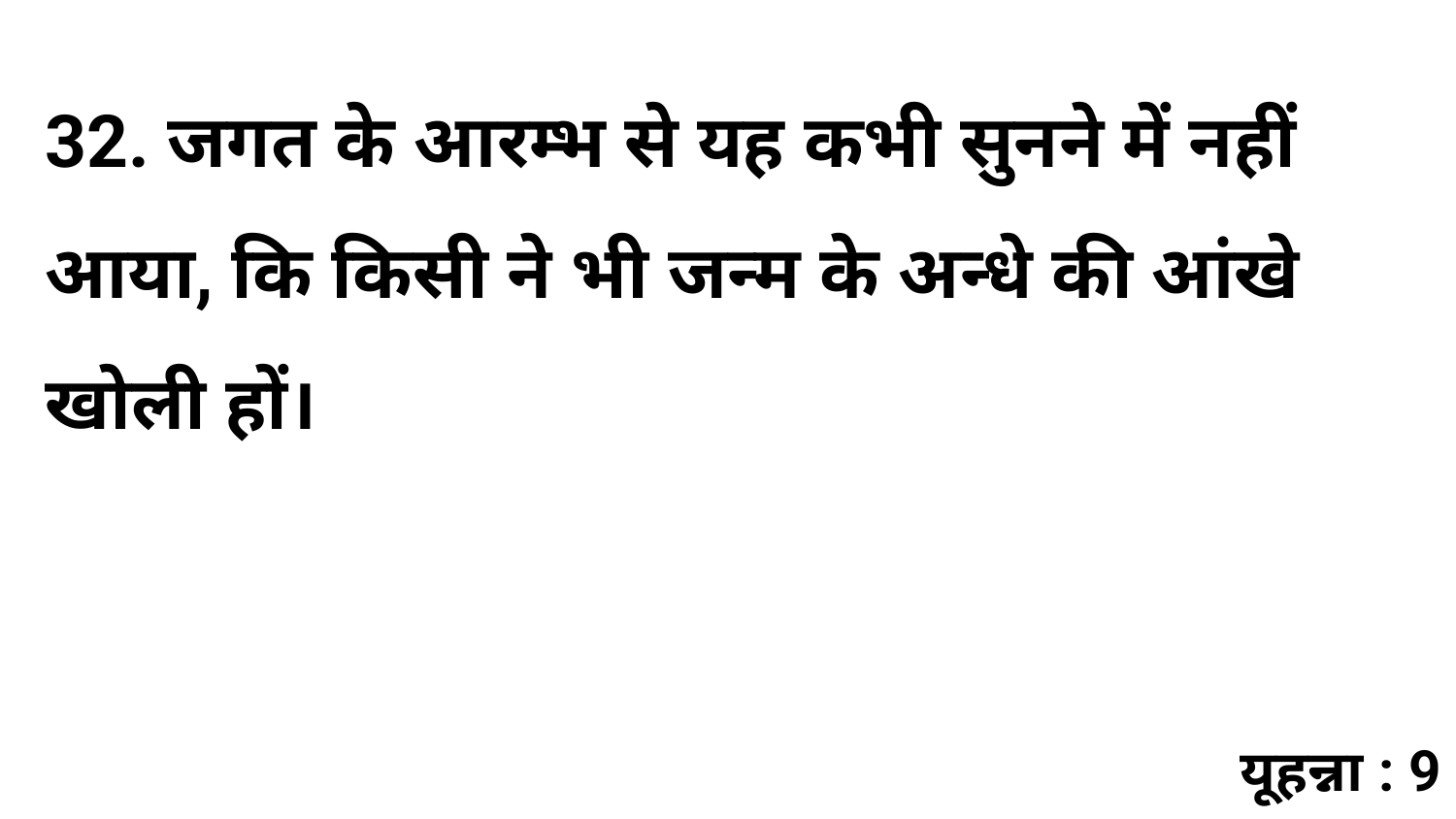

32. जगत के आरम्भ से यह कभी सुनने में नहीं आया, कि किसी ने भी जन्म के अन्धे की आंखे खोली हों।
यूहन्ना : 9